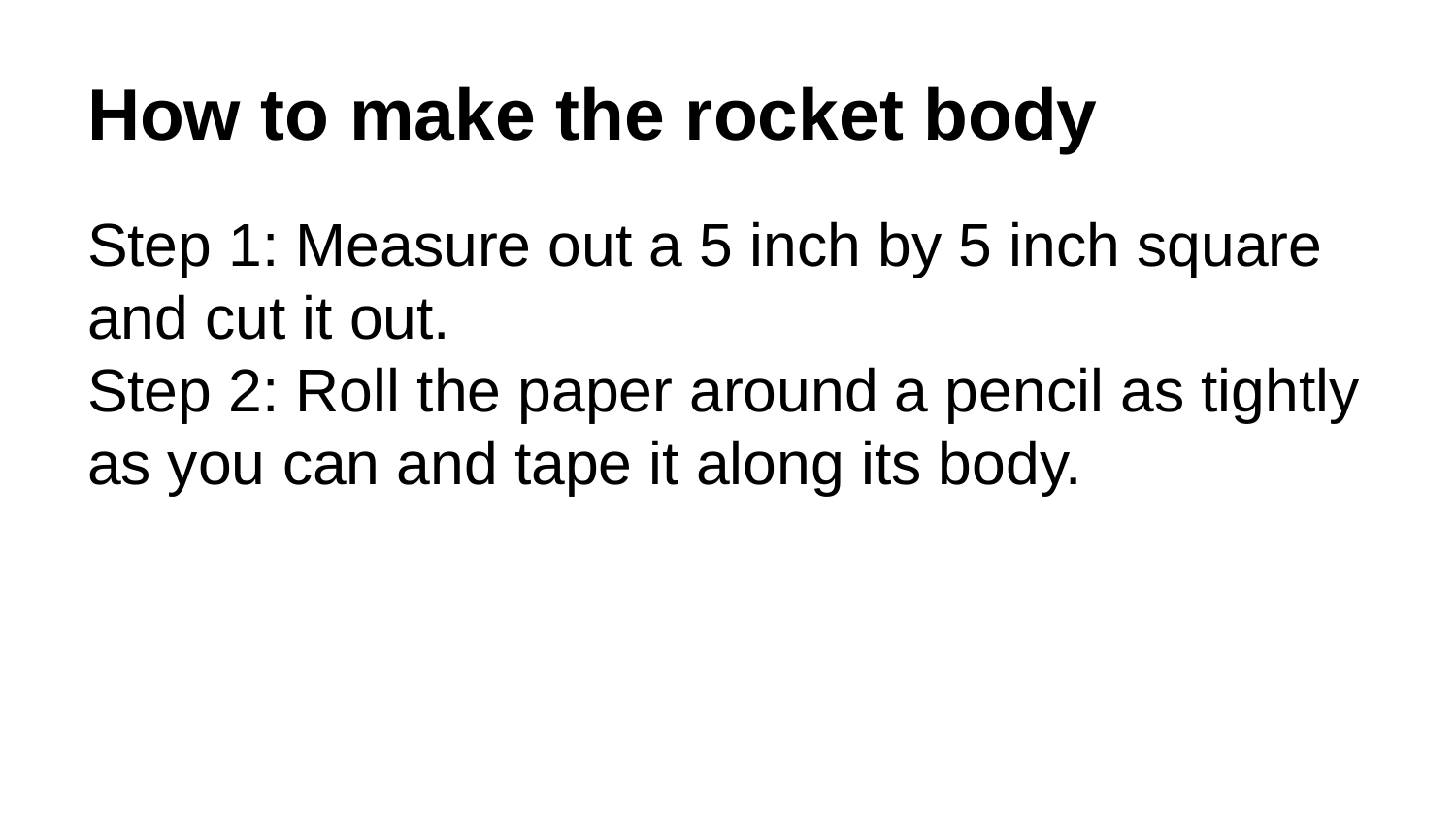

# How to make the rocket body
Step 1: Measure out a 5 inch by 5 inch square and cut it out.
Step 2: Roll the paper around a pencil as tightly as you can and tape it along its body.